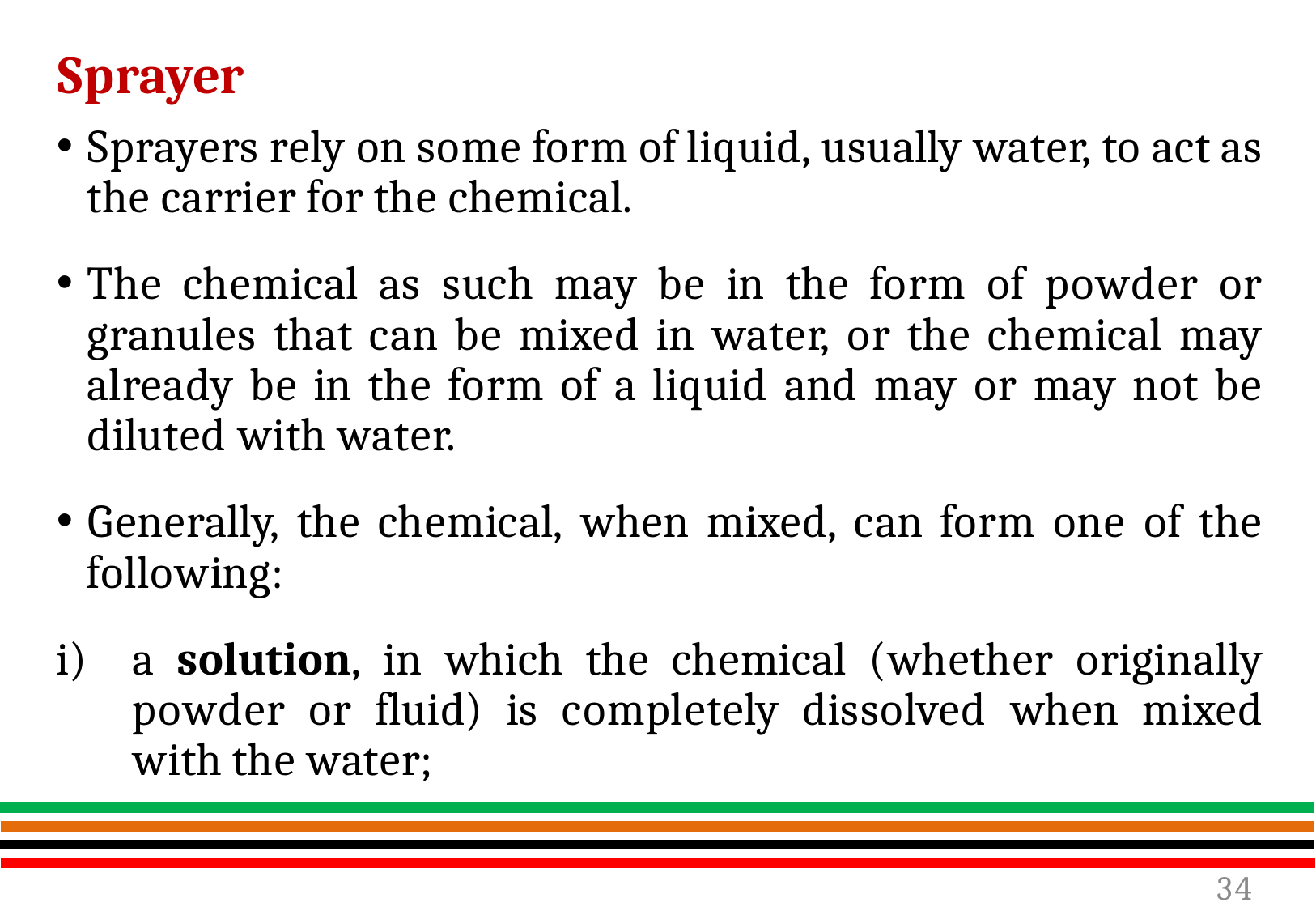

Sprayer
Sprayers rely on some form of liquid, usually water, to act as the carrier for the chemical.
The chemical as such may be in the form of powder or granules that can be mixed in water, or the chemical may already be in the form of a liquid and may or may not be diluted with water.
Generally, the chemical, when mixed, can form one of the following:
a solution, in which the chemical (whether originally powder or fluid) is completely dissolved when mixed with the water;
34